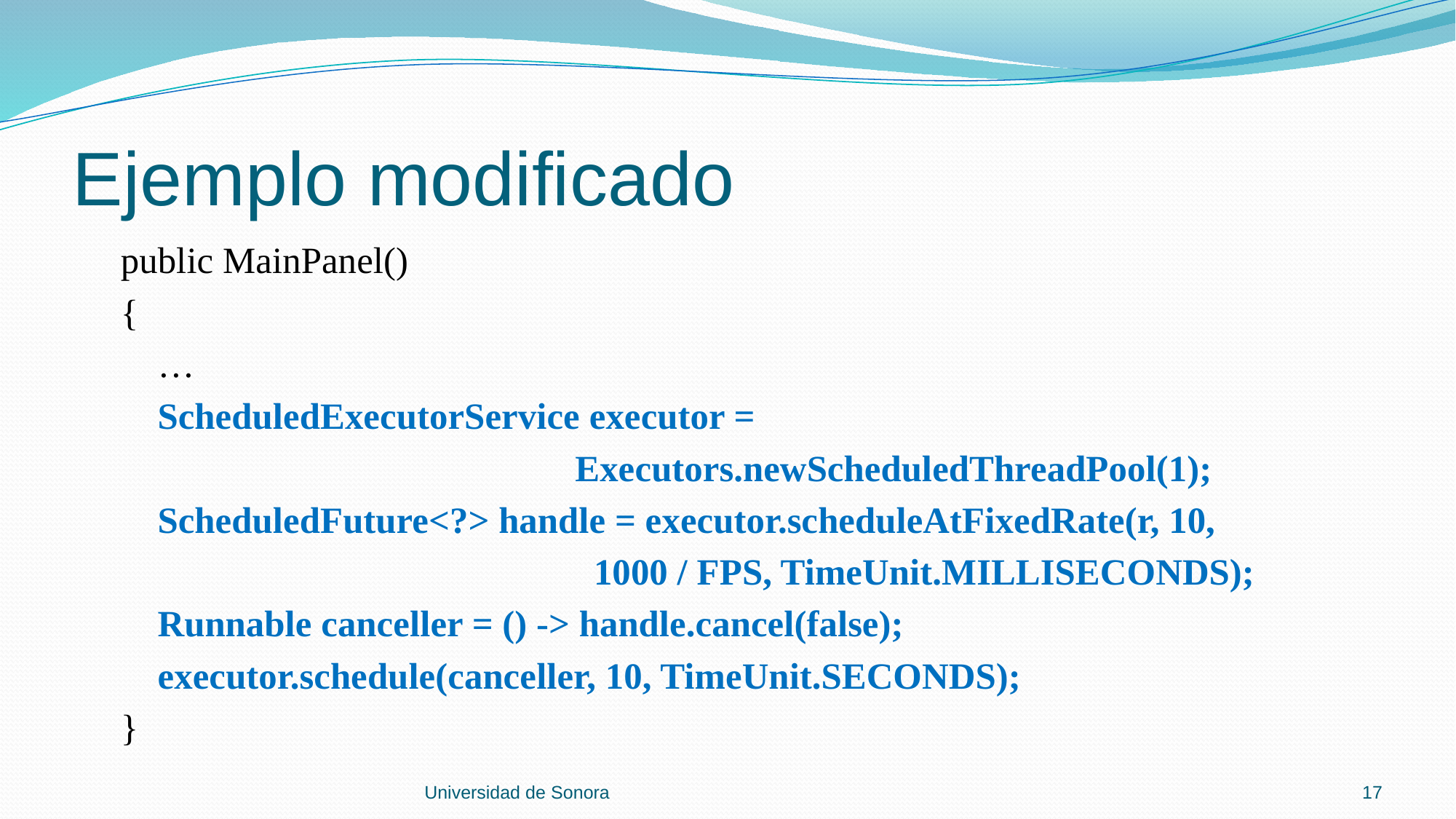

# Ejemplo modificado
    public MainPanel()
    {
        …
        ScheduledExecutorService executor =
                                                     Executors.newScheduledThreadPool(1);
        ScheduledFuture<?> handle = executor.scheduleAtFixedRate(r, 10,
                                                       1000 / FPS, TimeUnit.MILLISECONDS);
        Runnable canceller = () -> handle.cancel(false);
        executor.schedule(canceller, 10, TimeUnit.SECONDS);
    }
Universidad de Sonora
17